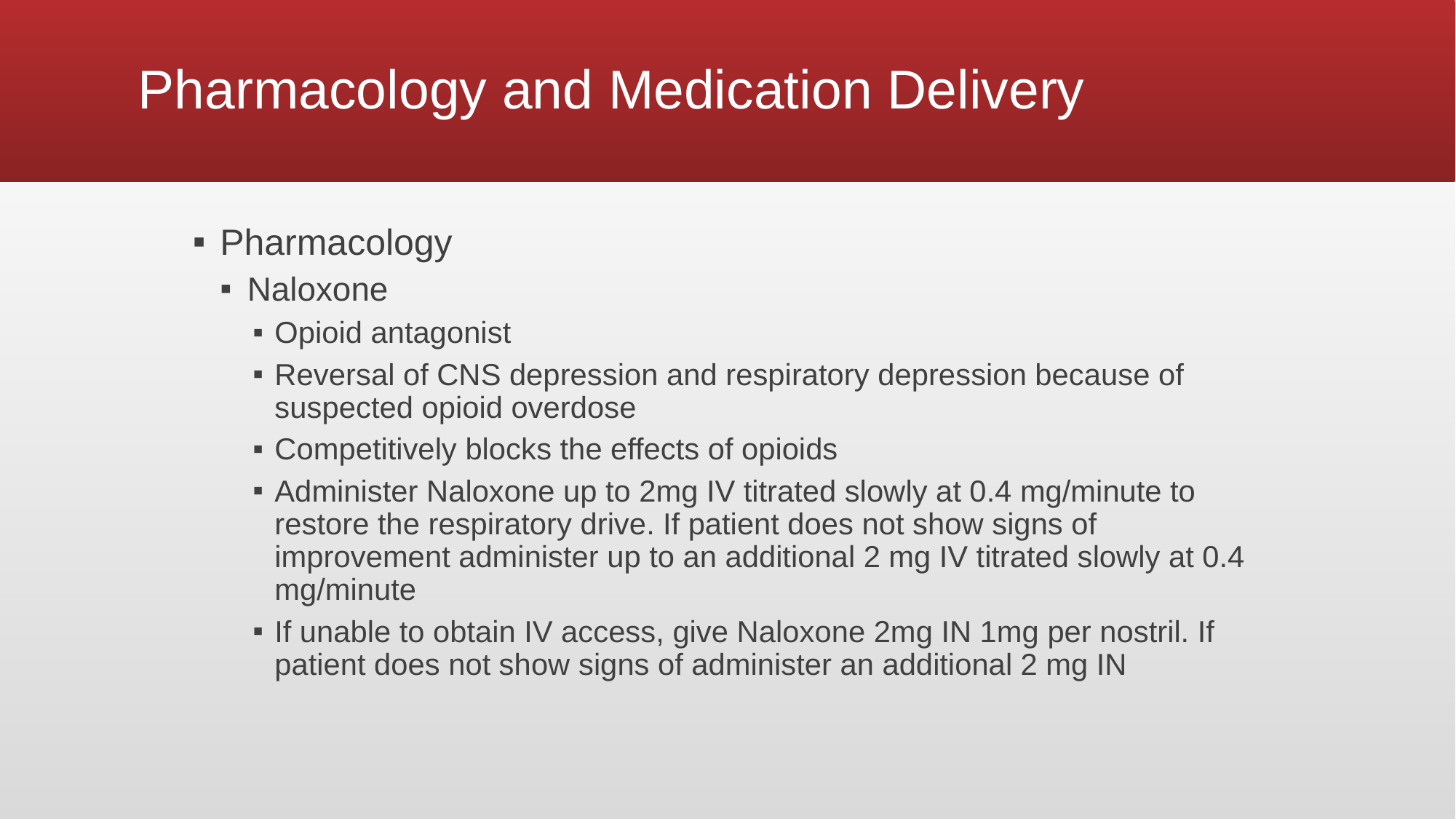

# Pharmacology and Medication Delivery
Pharmacology
Naloxone
Opioid antagonist
Reversal of CNS depression and respiratory depression because of suspected opioid overdose
Competitively blocks the effects of opioids
Administer Naloxone up to 2mg IV titrated slowly at 0.4 mg/minute to restore the respiratory drive. If patient does not show signs of improvement administer up to an additional 2 mg IV titrated slowly at 0.4 mg/minute
If unable to obtain IV access, give Naloxone 2mg IN 1mg per nostril. If patient does not show signs of administer an additional 2 mg IN